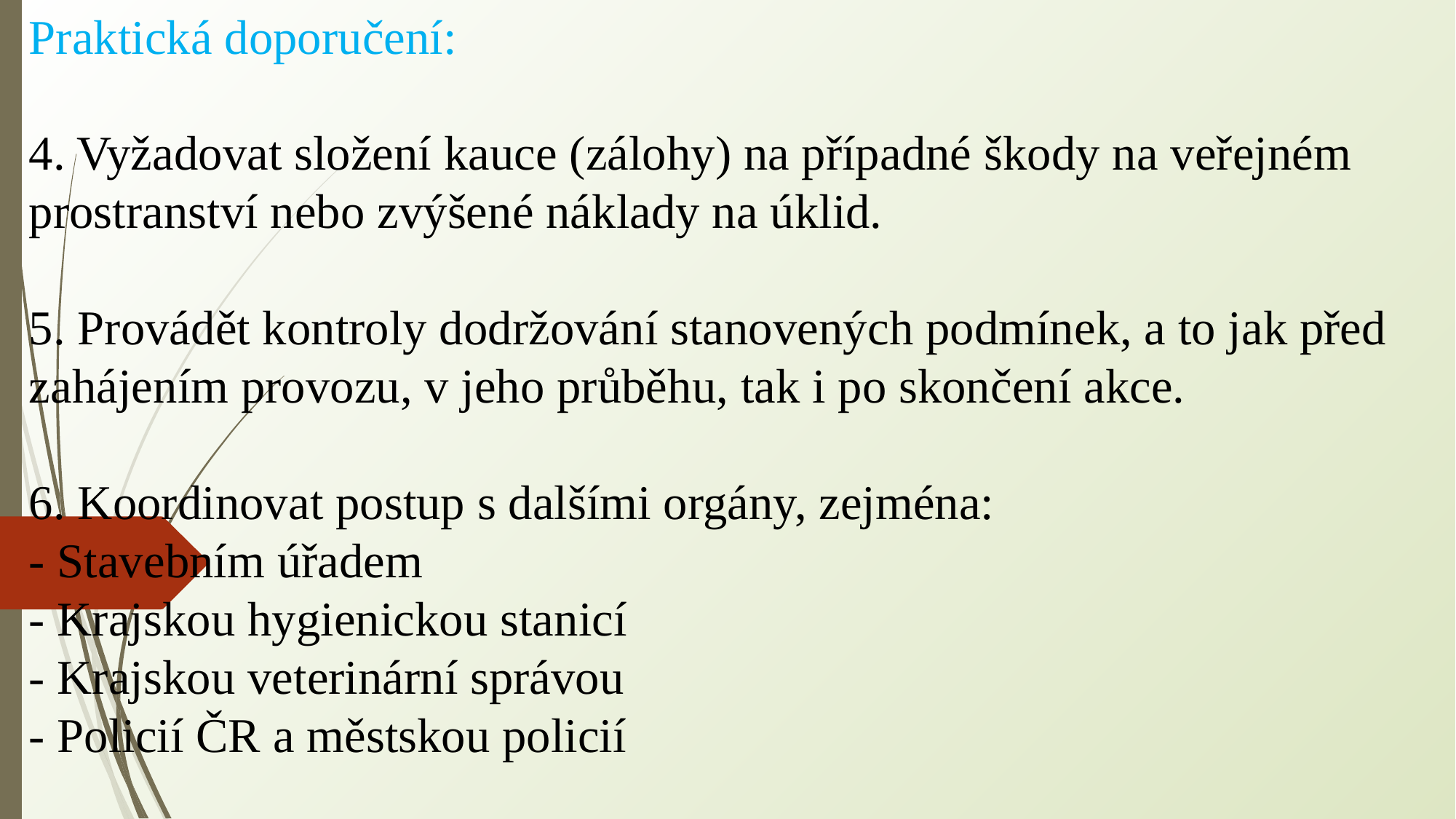

Praktická doporučení:

4. Vyžadovat složení kauce (zálohy) na případné škody na veřejném prostranství nebo zvýšené náklady na úklid.

5. Provádět kontroly dodržování stanovených podmínek, a to jak před zahájením provozu, v jeho průběhu, tak i po skončení akce.

6. Koordinovat postup s dalšími orgány, zejména:
- Stavebním úřadem
- Krajskou hygienickou stanicí
- Krajskou veterinární správou
- Policií ČR a městskou policií